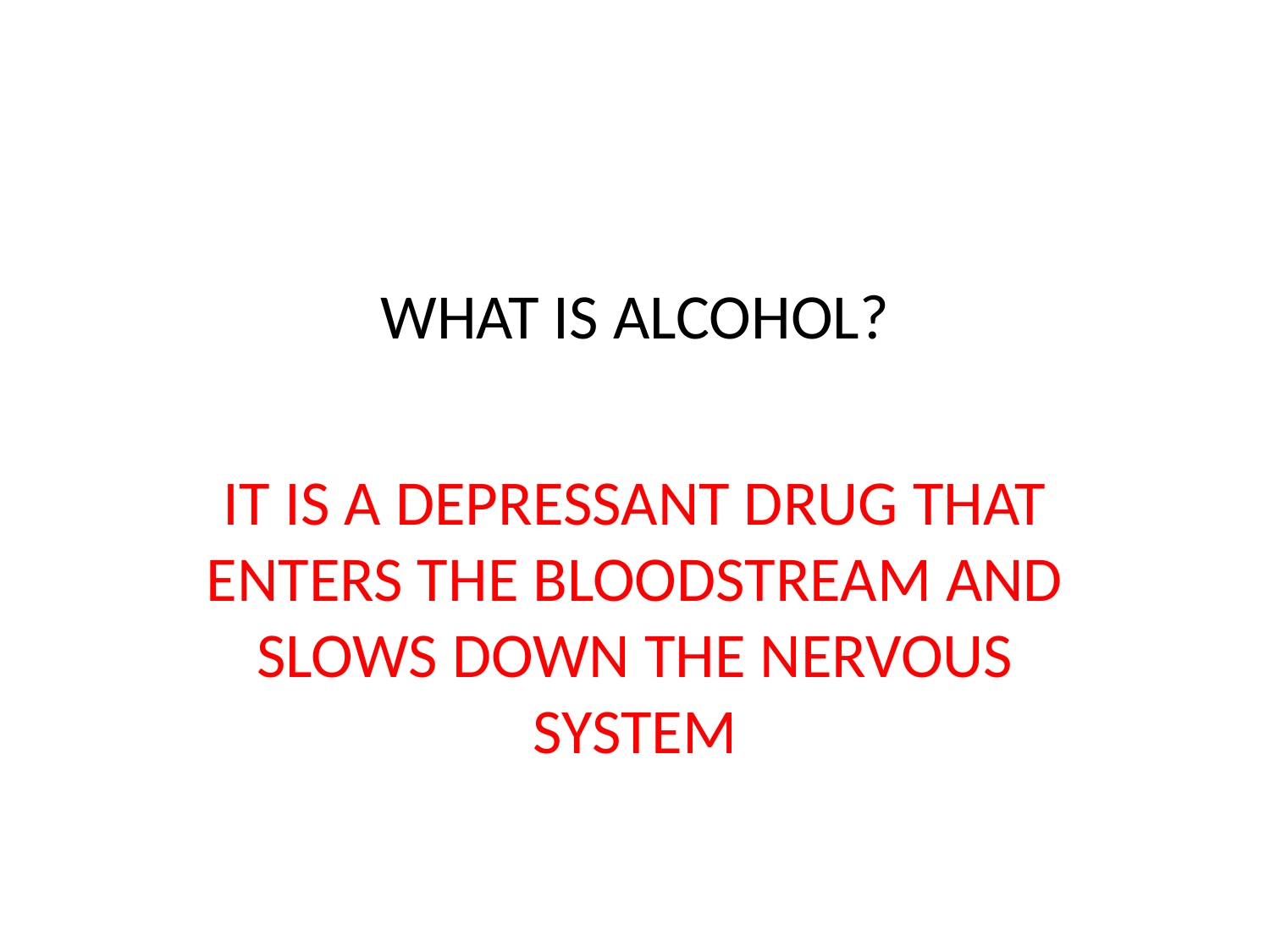

# WHAT IS ALCOHOL?
IT IS A DEPRESSANT DRUG THAT ENTERS THE BLOODSTREAM AND SLOWS DOWN THE NERVOUS SYSTEM